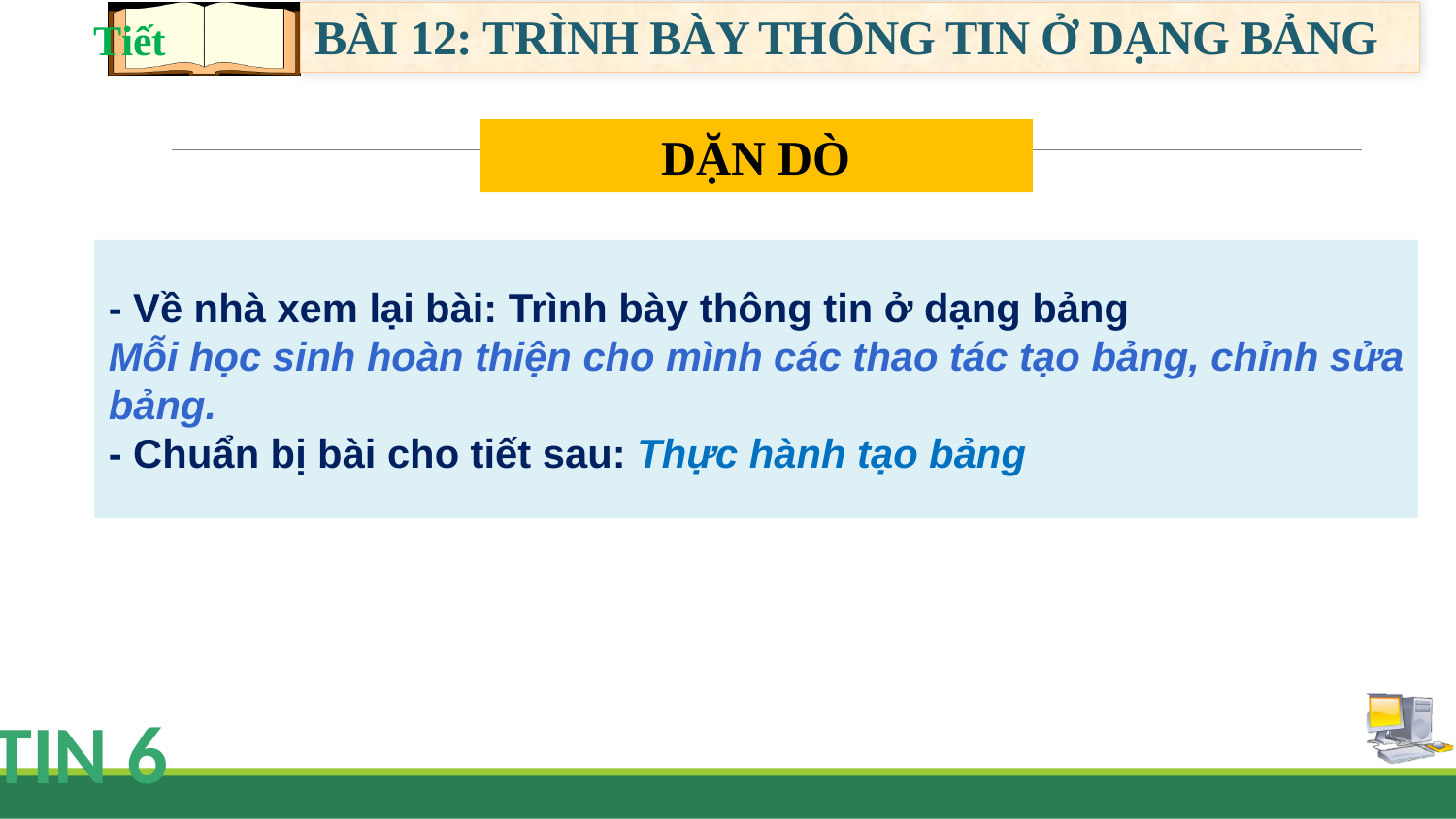

# BÀI 12: TRÌNH BÀY THÔNG TIN Ở DẠNG BẢNG
DẶN DÒ
- Về nhà xem lại bài: Trình bày thông tin ở dạng bảng
Mỗi học sinh hoàn thiện cho mình các thao tác tạo bảng, chỉnh sửa bảng.
- Chuẩn bị bài cho tiết sau: Thực hành tạo bảng